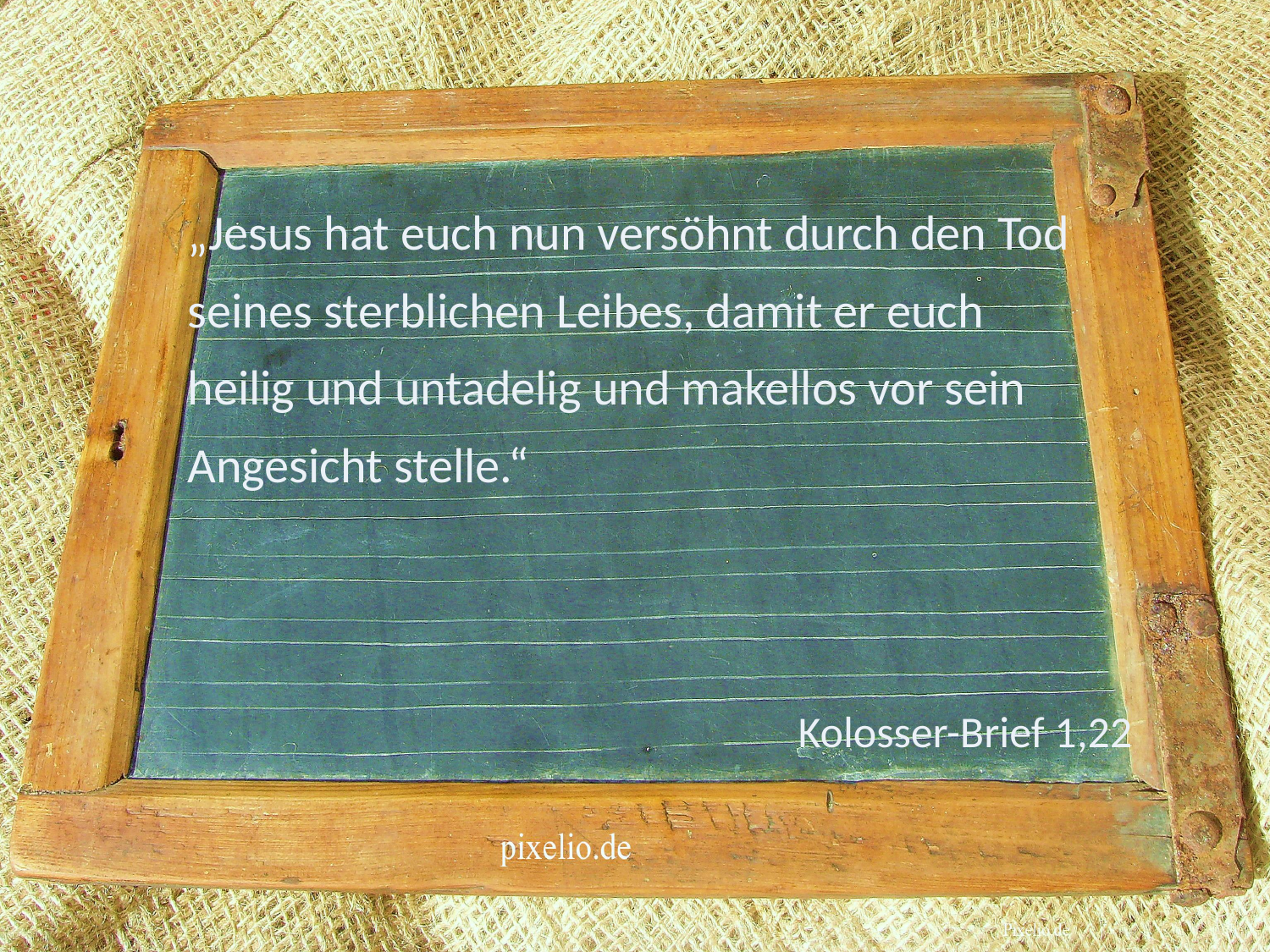

„Jesus hat euch nun versöhnt durch den Tod seines sterblichen Leibes, damit er euch heilig und untadelig und makellos vor sein Angesicht stelle.“
Kolosser-Brief 1,22